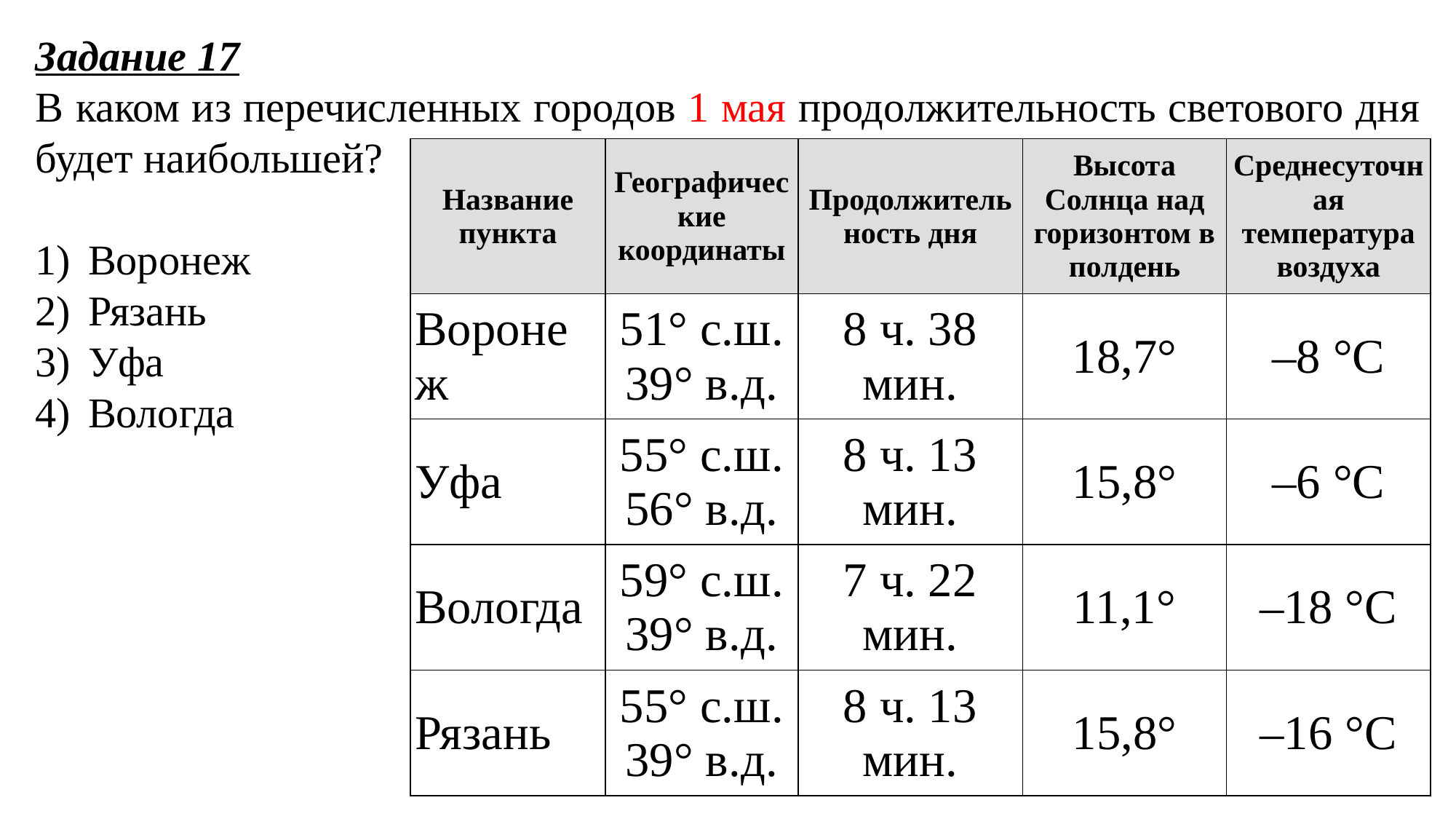

Задание 17
В каком из перечисленных городов 1 мая продолжительность светового дня будет наибольшей?

1)  Воронеж
2)  Рязань
3)  Уфа
4)  Вологда
| Название пункта | Географические координаты | Продолжительность дня | Высота Солнца над горизонтом в полдень | Среднесуточная температура воздуха |
| --- | --- | --- | --- | --- |
| Воронеж | 51° с.ш. 39° в.д. | 8 ч. 38 мин. | 18,7° | –8 °С |
| Уфа | 55° с.ш. 56° в.д. | 8 ч. 13 мин. | 15,8° | –6 °С |
| Вологда | 59° с.ш. 39° в.д. | 7 ч. 22 мин. | 11,1° | –18 °С |
| Рязань | 55° с.ш. 39° в.д. | 8 ч. 13 мин. | 15,8° | –16 °С |